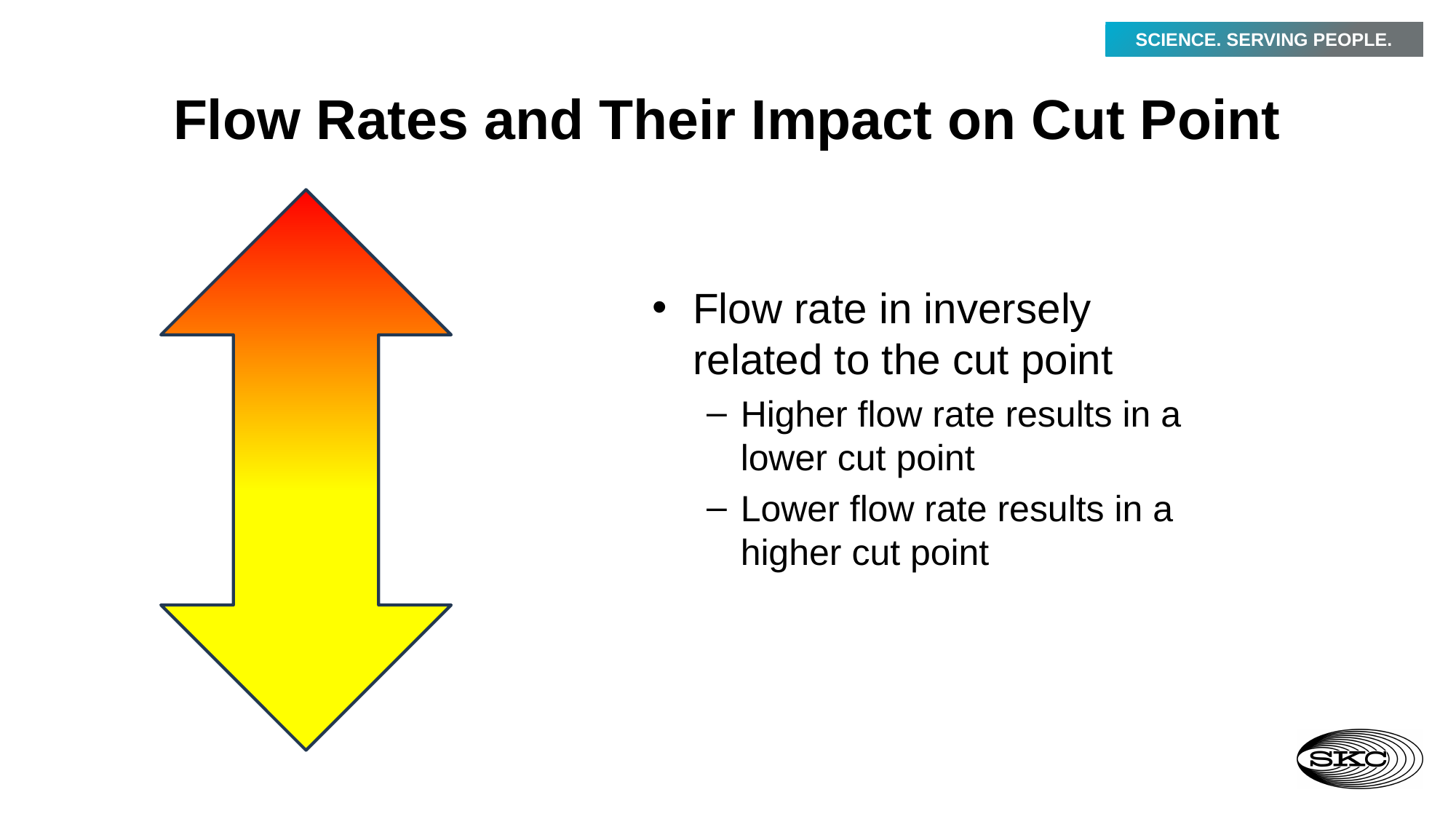

# Flow Rates and Their Impact on Cut Point

Flow rate in inversely related to the cut point
Higher flow rate results in a lower cut point
Lower flow rate results in a higher cut point